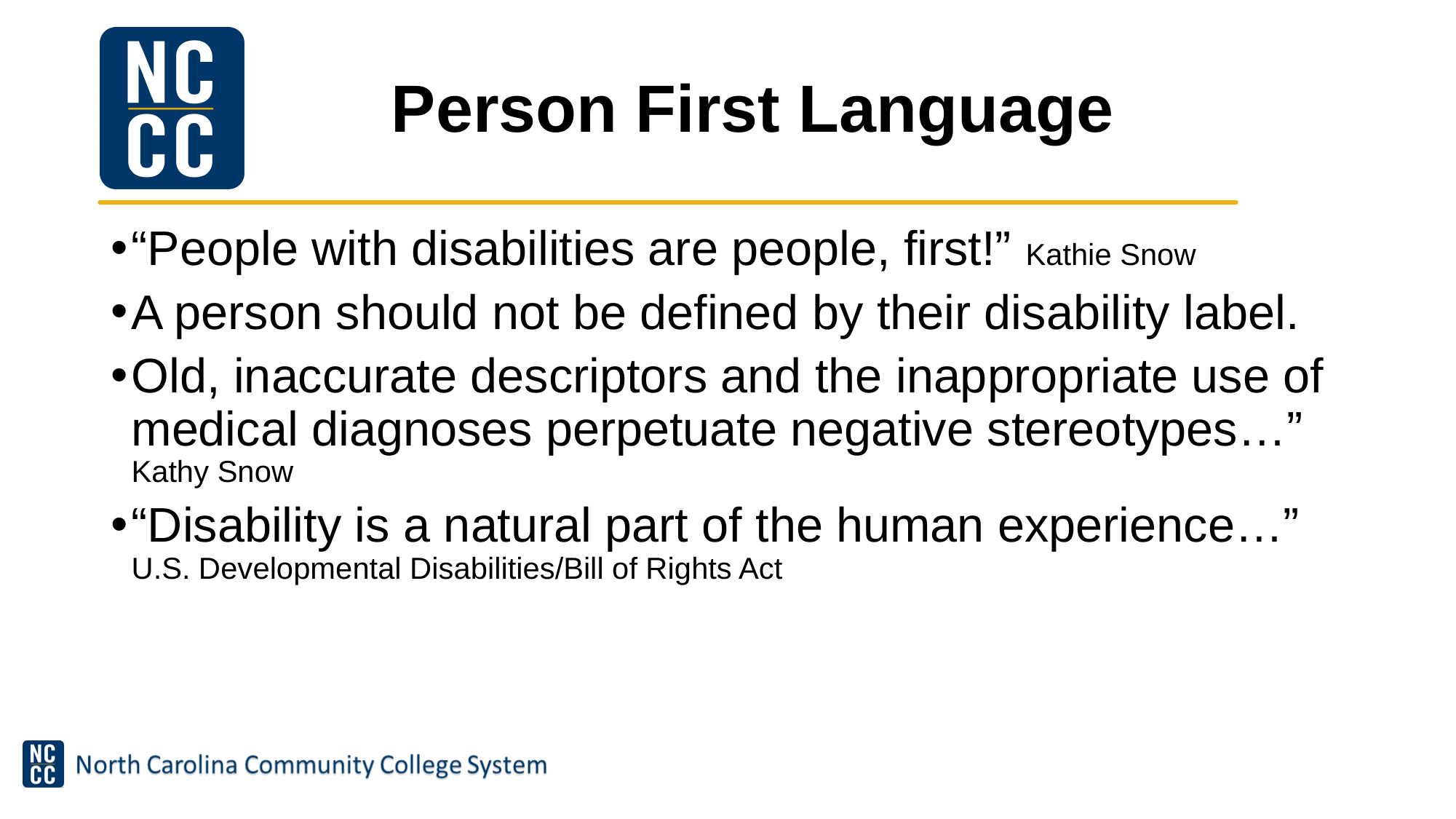

# Person First Language
“People with disabilities are people, first!” Kathie Snow
A person should not be defined by their disability label.
Old, inaccurate descriptors and the inappropriate use of medical diagnoses perpetuate negative stereotypes…” Kathy Snow
“Disability is a natural part of the human experience…” U.S. Developmental Disabilities/Bill of Rights Act